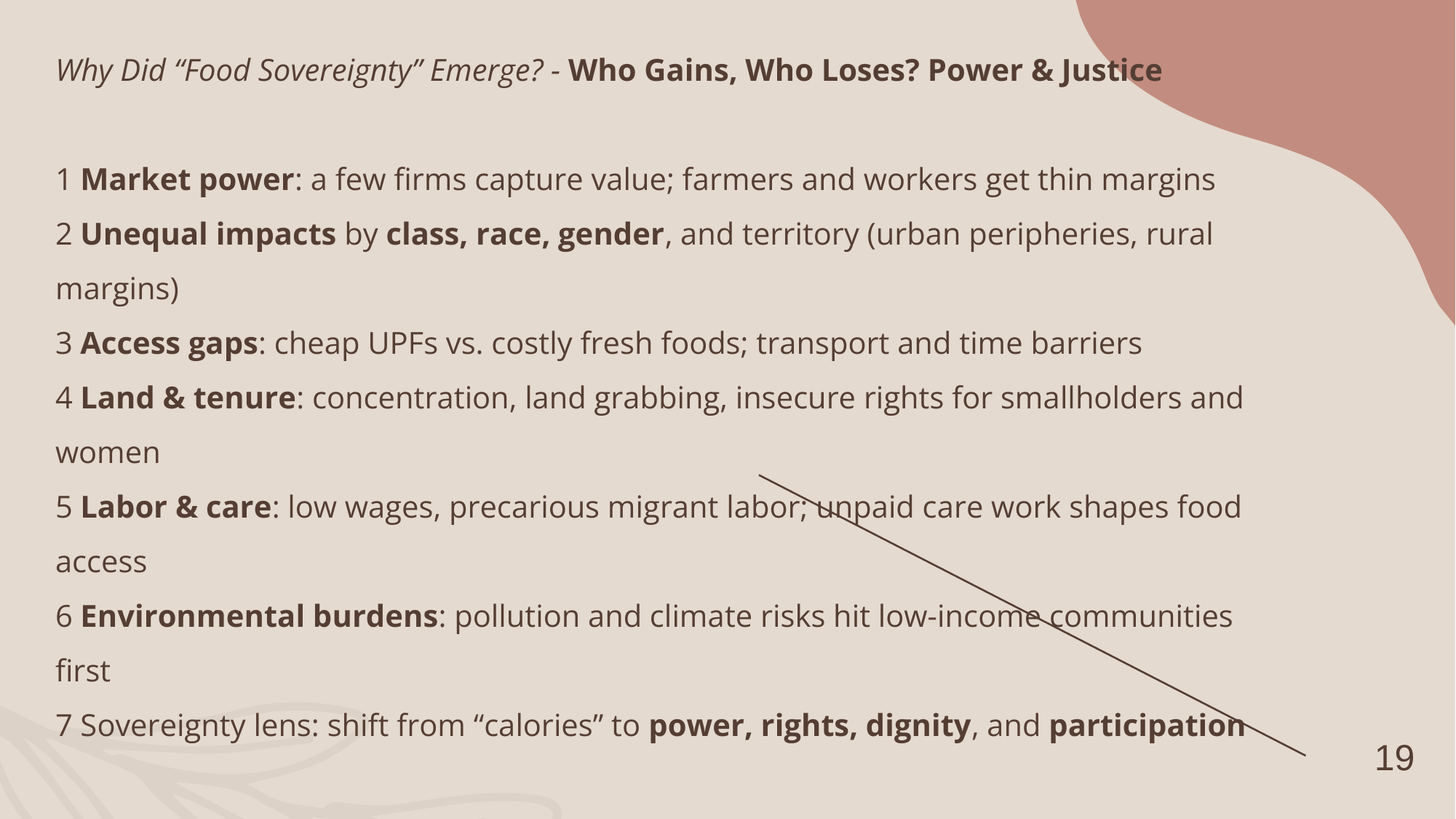

Why Did “Food Sovereignty” Emerge? - Who Gains, Who Loses? Power & Justice

1 Market power: a few firms capture value; farmers and workers get thin margins
2 Unequal impacts by class, race, gender, and territory (urban peripheries, rural margins)
3 Access gaps: cheap UPFs vs. costly fresh foods; transport and time barriers
4 Land & tenure: concentration, land grabbing, insecure rights for smallholders and women
5 Labor & care: low wages, precarious migrant labor; unpaid care work shapes food access
6 Environmental burdens: pollution and climate risks hit low-income communities first
7 Sovereignty lens: shift from “calories” to power, rights, dignity, and participation
19